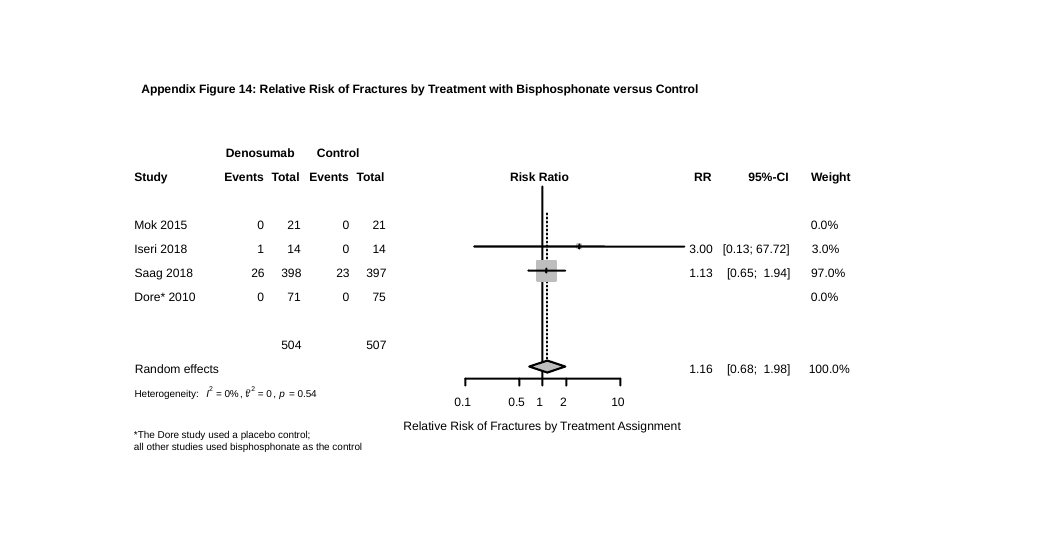

Denosumab
Control
Study
Events
Total
Events
Total
Risk Ratio
RR
95%-CI
Weight

0.0%
Mok 2015
 0
 21
 0
 21
Iseri 2018
 1
 14
 0
 14
3.00
[0.13; 67.72]
3.0%

Saag 2018
26
398
23
397
1.13
[0.65;  1.94]
97.0%

Dore* 2010
 0
 71
 0
 75
0.0%
504
507

Random effects
1.16
[0.68;  1.98]
100.0%

2
2
?
Heterogeneity:
I
 = 0%
, t
 = 0
,
p
 = 0.54
0.1
0.5
1
2
10
Relative Risk of Fractures by Treatment Assignment
Appendix Figure 14: Relative Risk of Fractures by Treatment with Bisphosphonate versus Control
*The Dore study used a placebo control;
all other studies used bisphosphonate as the control